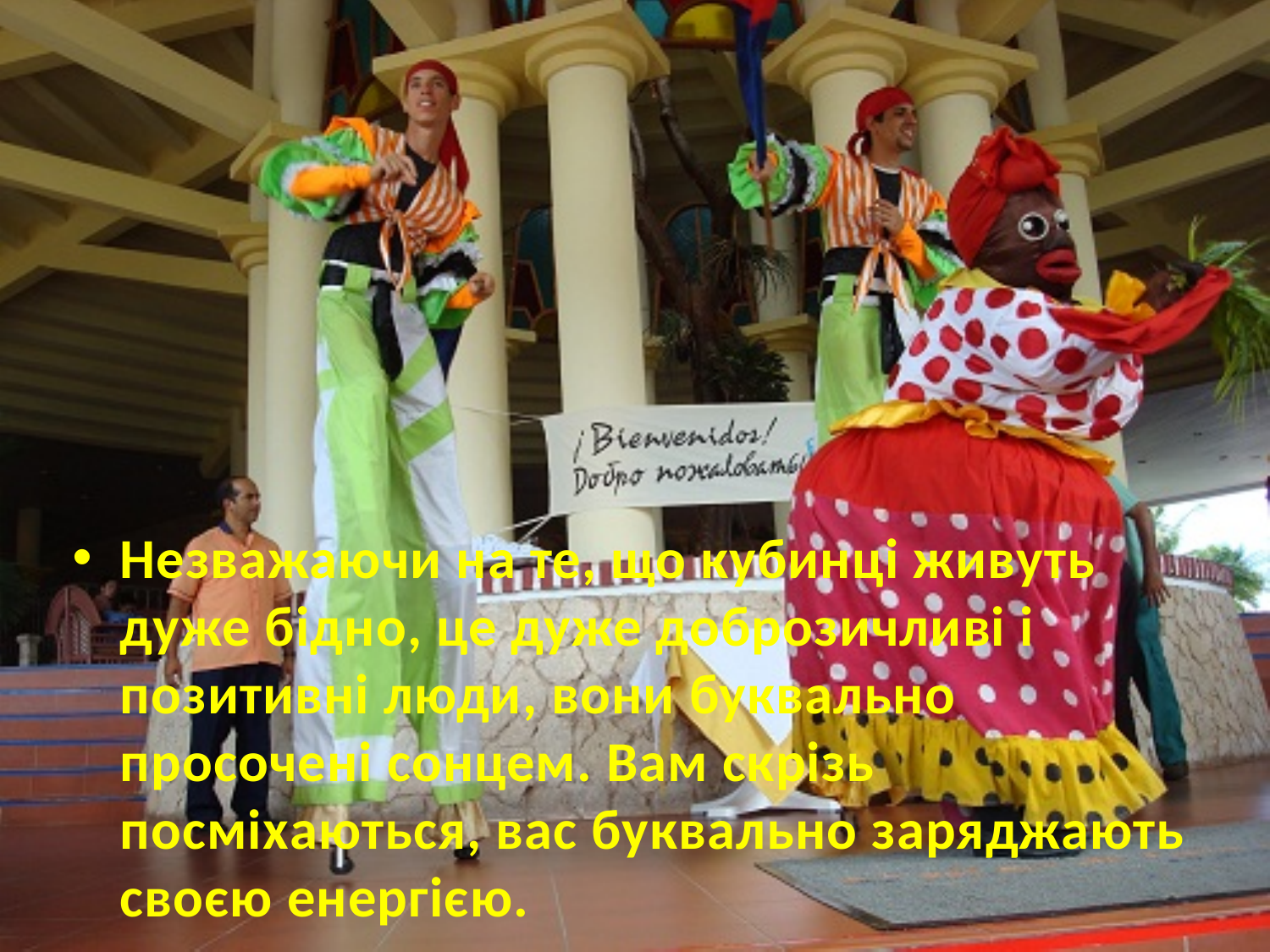

#
Незважаючи на те, що кубинці живуть дуже бідно, це дуже доброзичливі і позитивні люди, вони буквально просочені сонцем. Вам скрізь посміхаються, вас буквально заряджають своєю енергією.